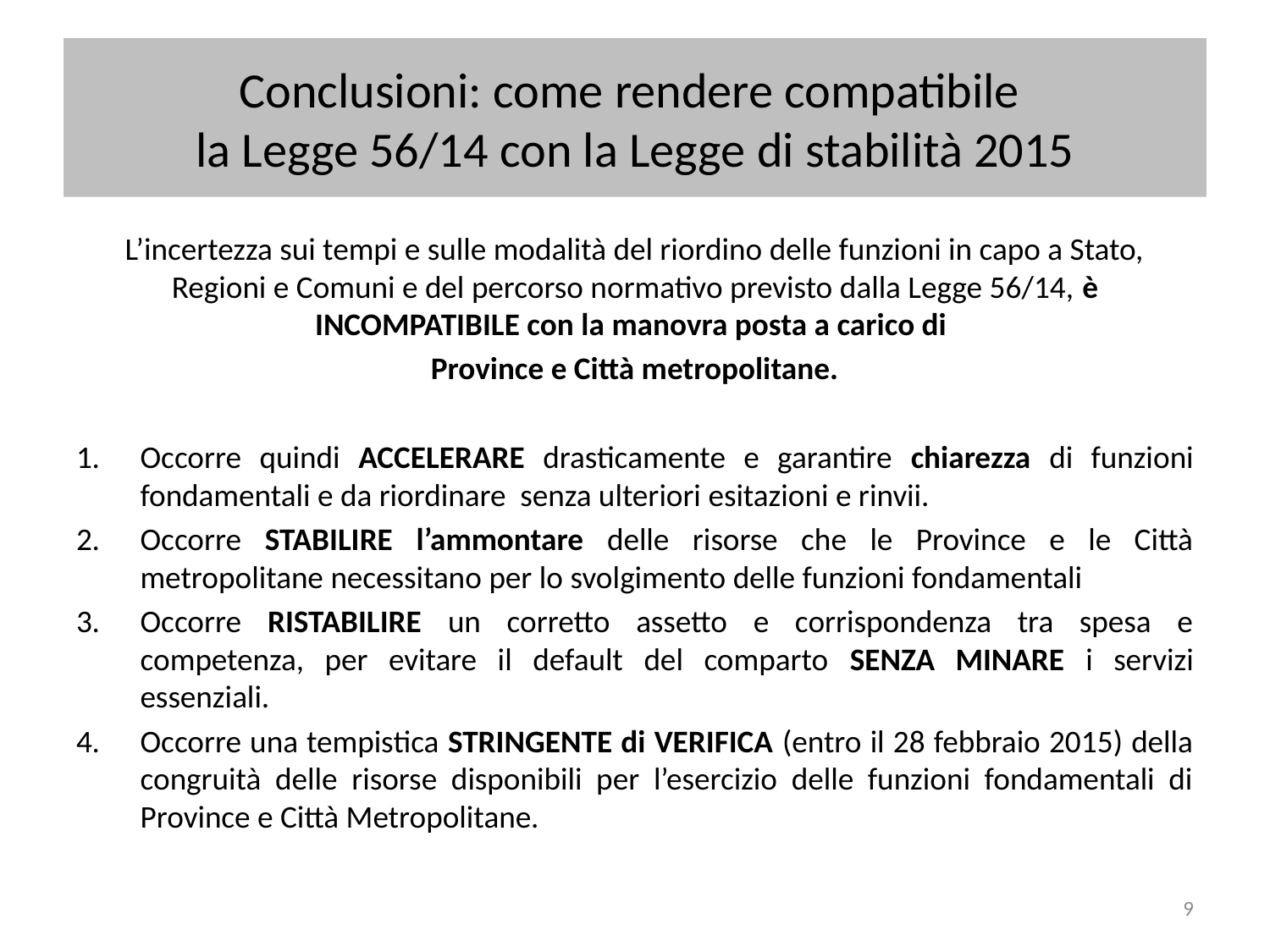

# Conclusioni: come rendere compatibile la Legge 56/14 con la Legge di stabilità 2015
L’incertezza sui tempi e sulle modalità del riordino delle funzioni in capo a Stato, Regioni e Comuni e del percorso normativo previsto dalla Legge 56/14, è INCOMPATIBILE con la manovra posta a carico di
Province e Città metropolitane.

Occorre quindi ACCELERARE drasticamente e garantire chiarezza di funzioni fondamentali e da riordinare  senza ulteriori esitazioni e rinvii.
Occorre STABILIRE l’ammontare delle risorse che le Province e le Città metropolitane necessitano per lo svolgimento delle funzioni fondamentali
Occorre RISTABILIRE un corretto assetto e corrispondenza tra spesa e competenza, per evitare il default del comparto SENZA MINARE i servizi essenziali.
Occorre una tempistica STRINGENTE di VERIFICA (entro il 28 febbraio 2015) della congruità delle risorse disponibili per l’esercizio delle funzioni fondamentali di Province e Città Metropolitane.

9